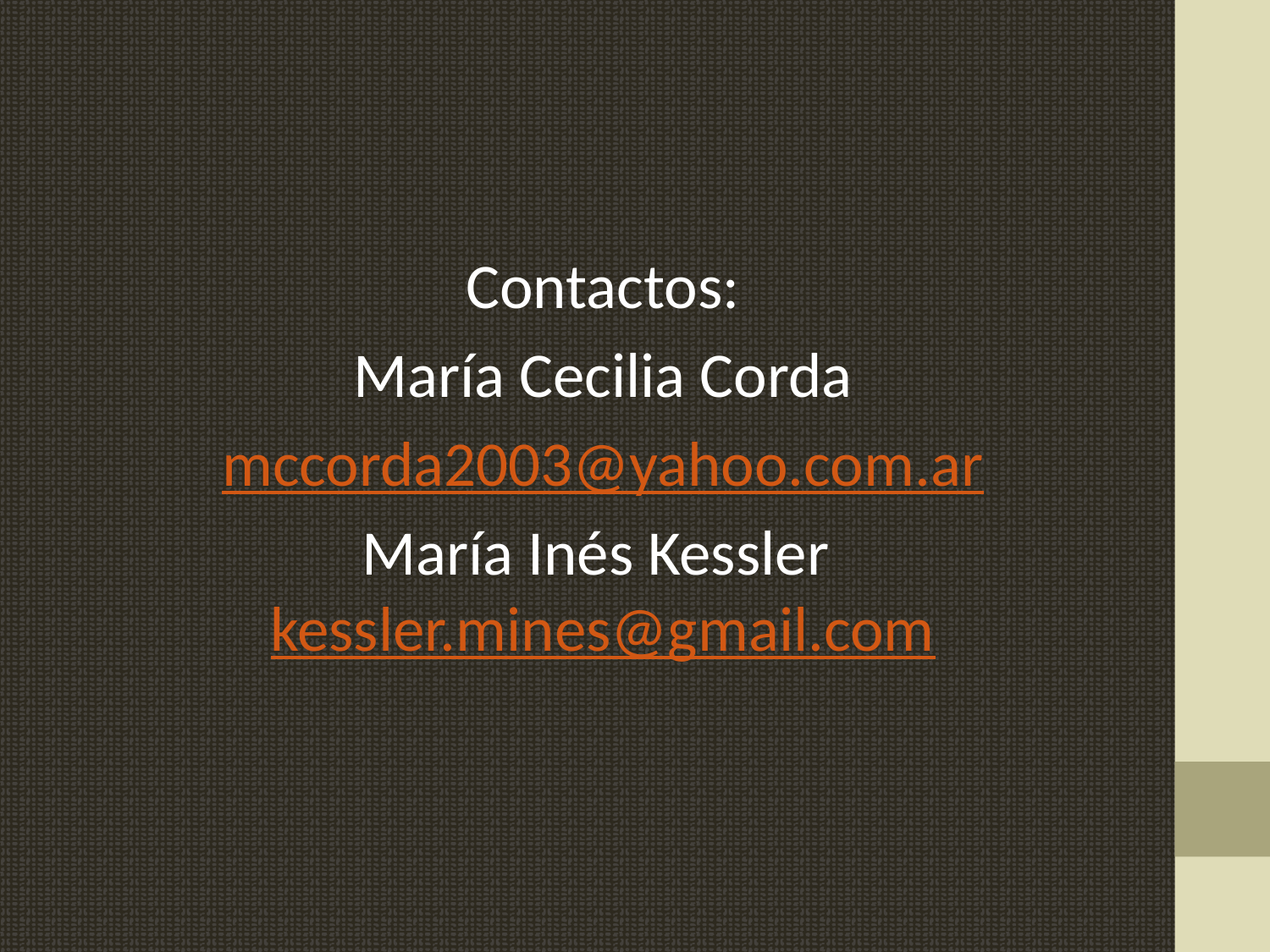

Contactos:
María Cecilia Corda
mccorda2003@yahoo.com.ar
María Inés Kessler kessler.mines@gmail.com